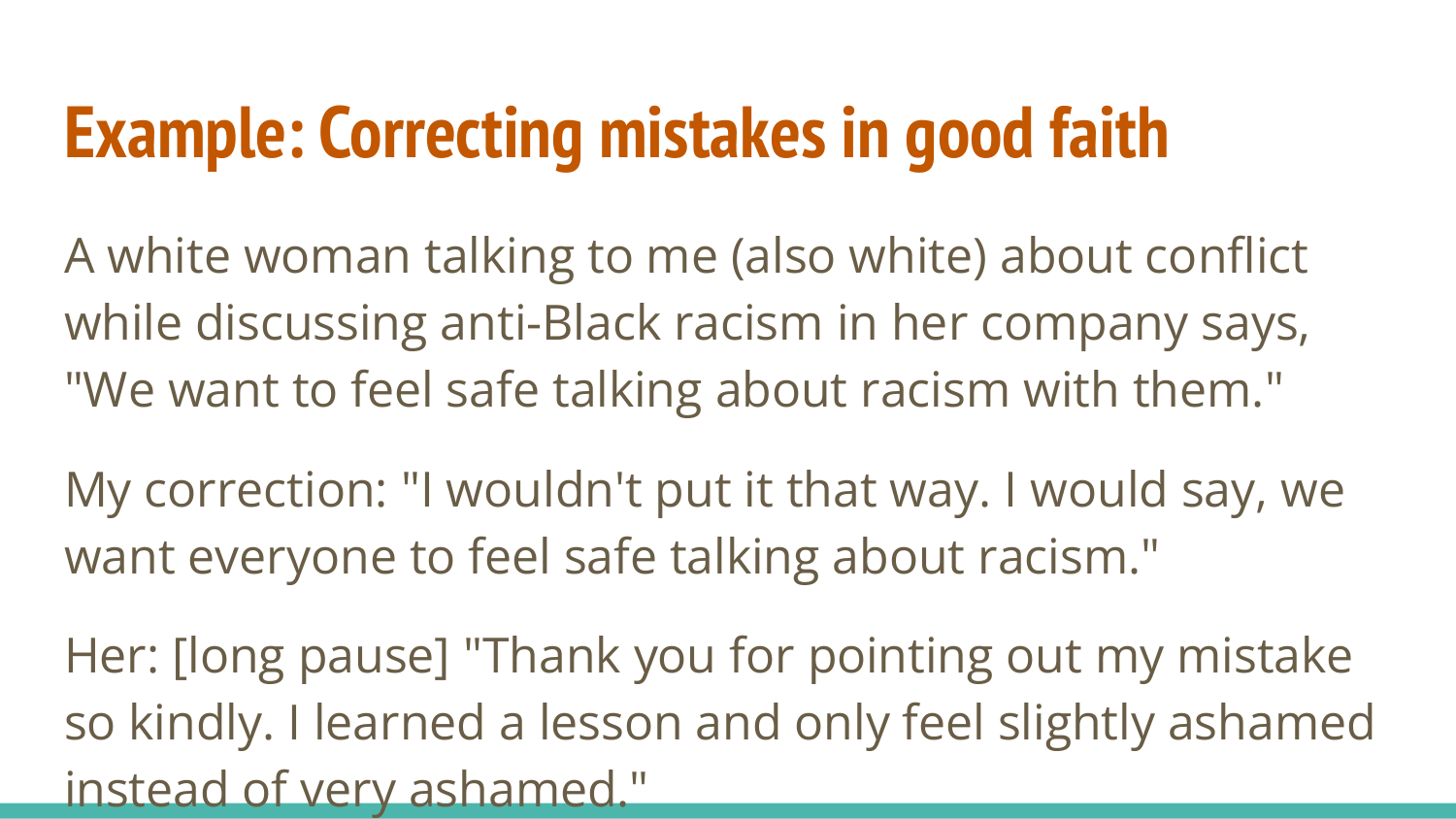

# Example: Correcting mistakes in good faith
A white woman talking to me (also white) about conflict while discussing anti-Black racism in her company says, "We want to feel safe talking about racism with them."
My correction: "I wouldn't put it that way. I would say, we want everyone to feel safe talking about racism."
Her: [long pause] "Thank you for pointing out my mistake so kindly. I learned a lesson and only feel slightly ashamed instead of very ashamed."